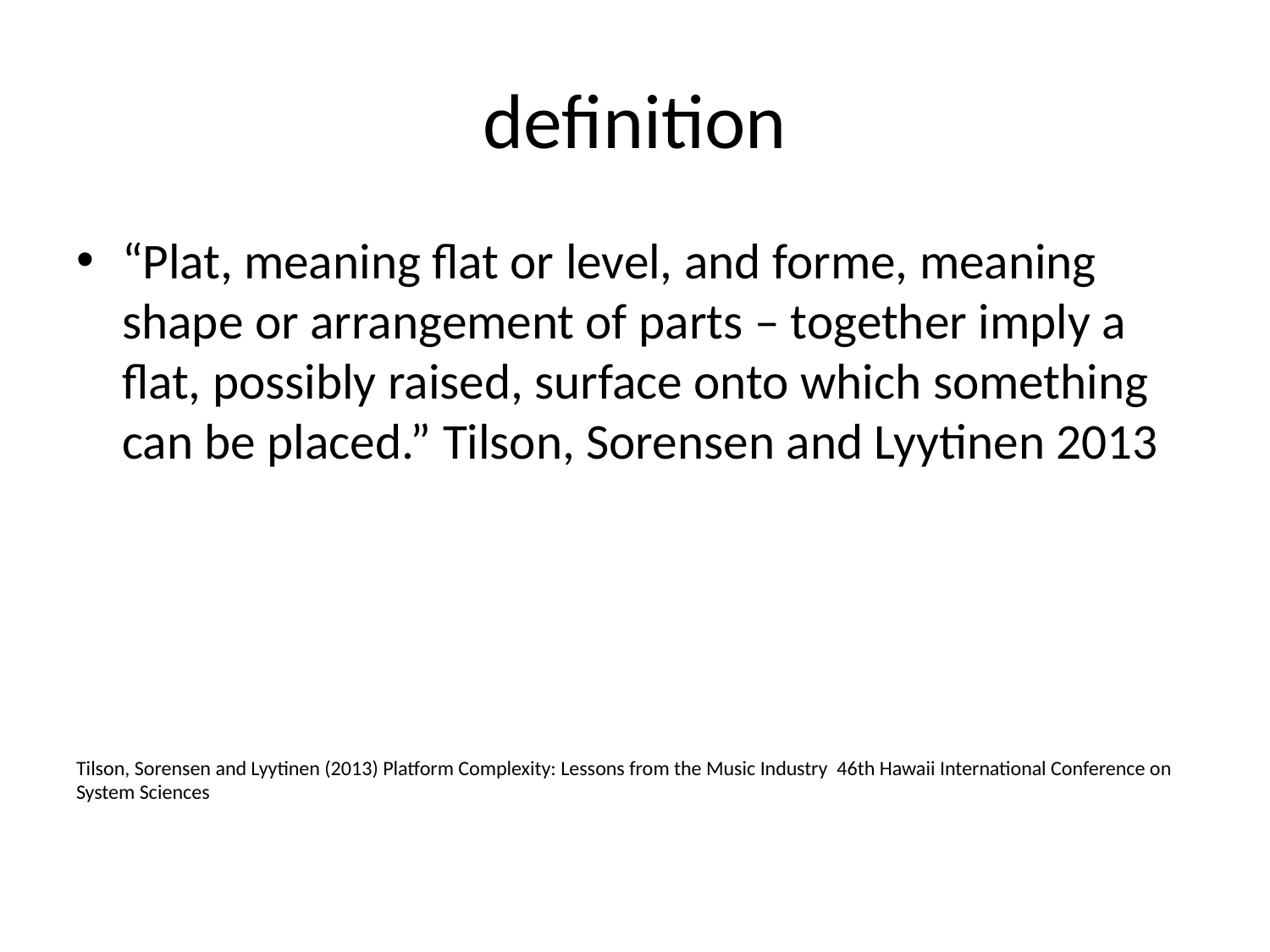

# definition
“Plat, meaning flat or level, and forme, meaning shape or arrangement of parts – together imply a flat, possibly raised, surface onto which something can be placed.” Tilson, Sorensen and Lyytinen 2013

Tilson, Sorensen and Lyytinen (2013) Platform Complexity: Lessons from the Music Industry  46th Hawaii International Conference on System Sciences